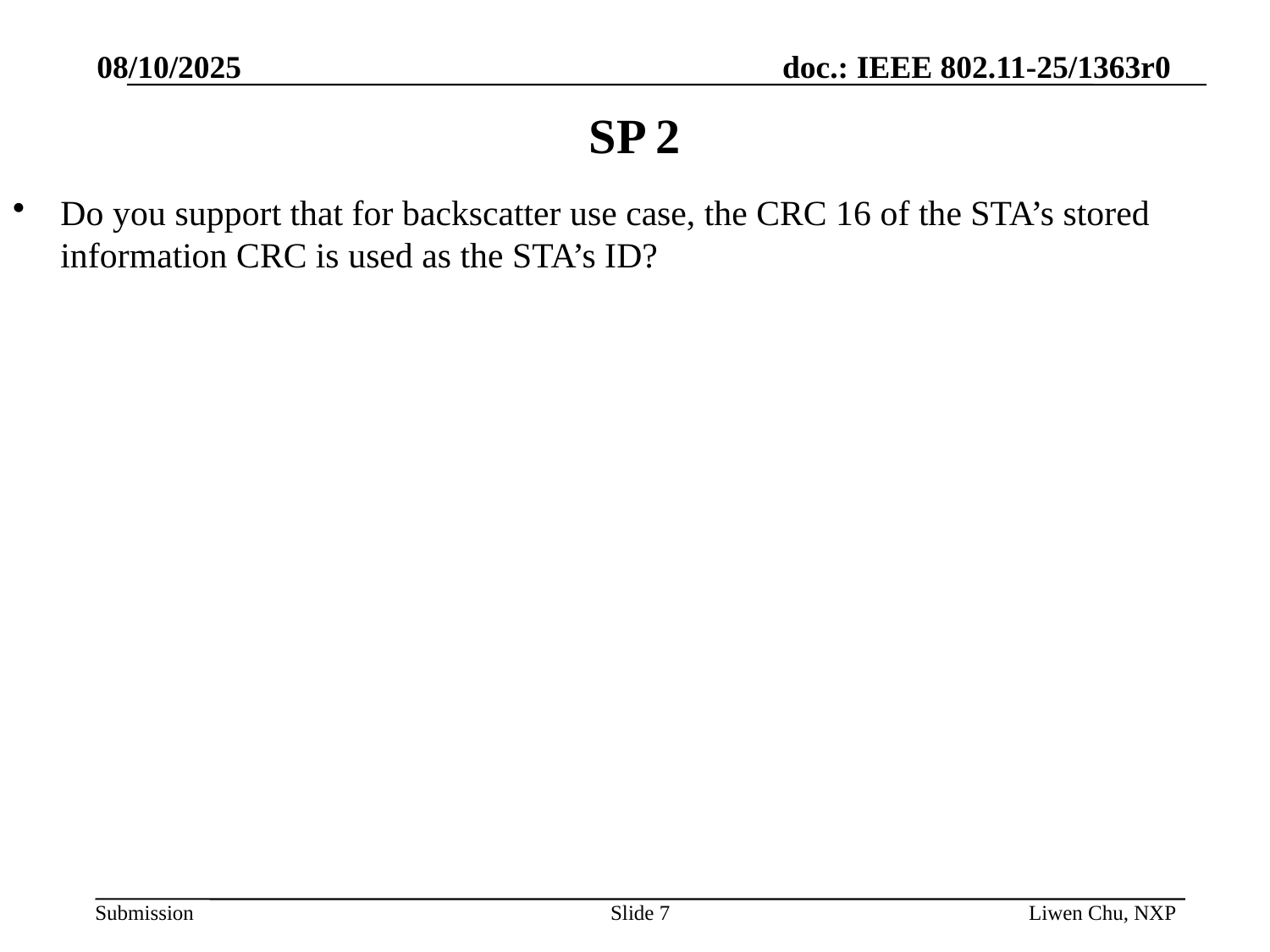

08/10/2025
# SP 2
Do you support that for backscatter use case, the CRC 16 of the STA’s stored information CRC is used as the STA’s ID?

Slide 7
Liwen Chu, NXP